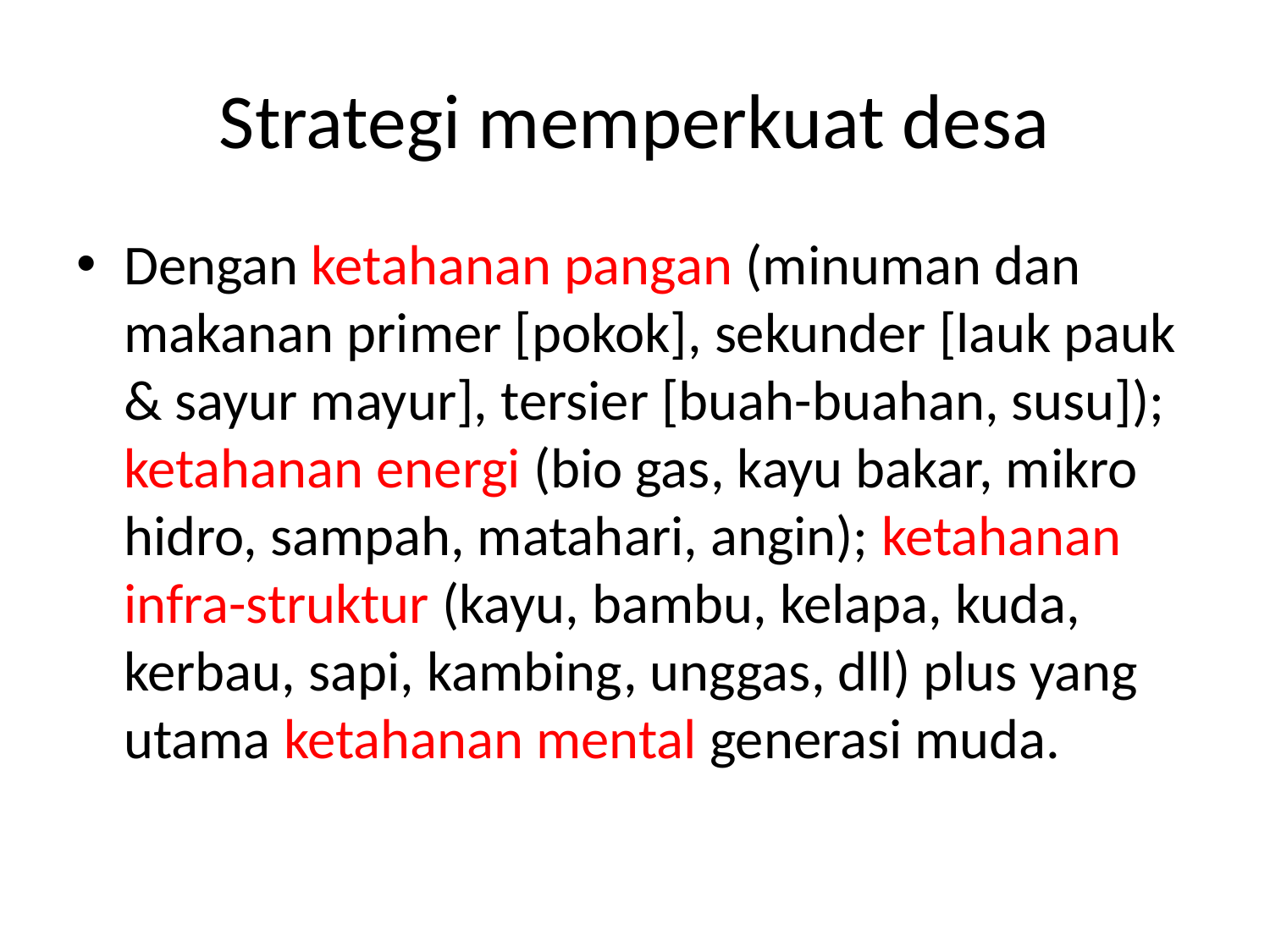

# Strategi memperkuat desa
Dengan ketahanan pangan (minuman dan makanan primer [pokok], sekunder [lauk pauk & sayur mayur], tersier [buah-buahan, susu]); ketahanan energi (bio gas, kayu bakar, mikro hidro, sampah, matahari, angin); ketahanan infra-struktur (kayu, bambu, kelapa, kuda, kerbau, sapi, kambing, unggas, dll) plus yang utama ketahanan mental generasi muda.